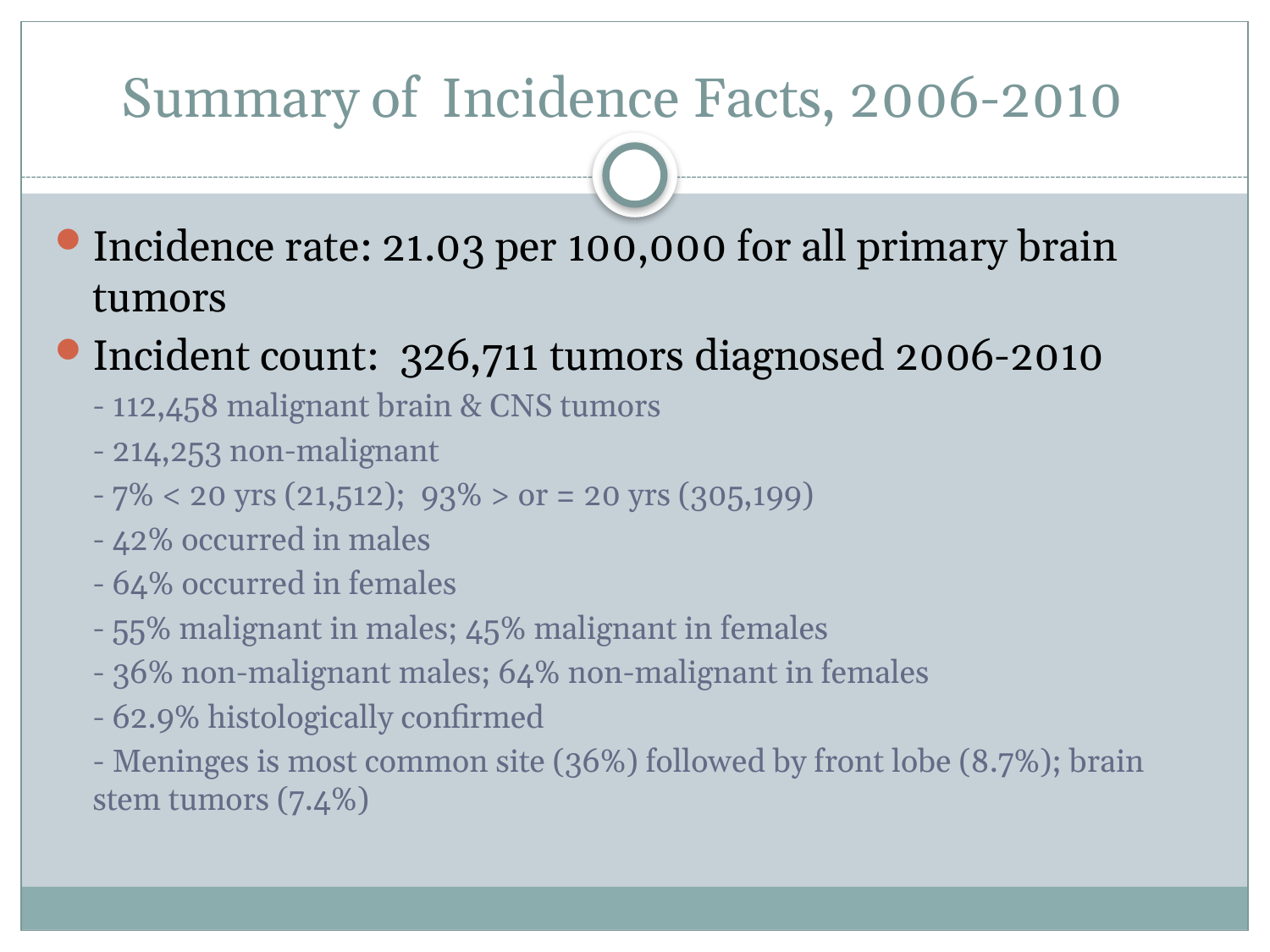

# Summary of  Incidence Facts, 2006-2010
Incidence rate: 21.03 per 100,000 for all primary brain tumors
Incident count:  326,711 tumors diagnosed 2006-2010
- 112,458 malignant brain & CNS tumors
- 214,253 non-malignant
- 7% < 20 yrs (21,512);  93% > or = 20 yrs (305,199)
- 42% occurred in males
- 64% occurred in females
- 55% malignant in males; 45% malignant in females
- 36% non-malignant males; 64% non-malignant in females
- 62.9% histologically confirmed
- Meninges is most common site (36%) followed by front lobe (8.7%); brain stem tumors (7.4%)